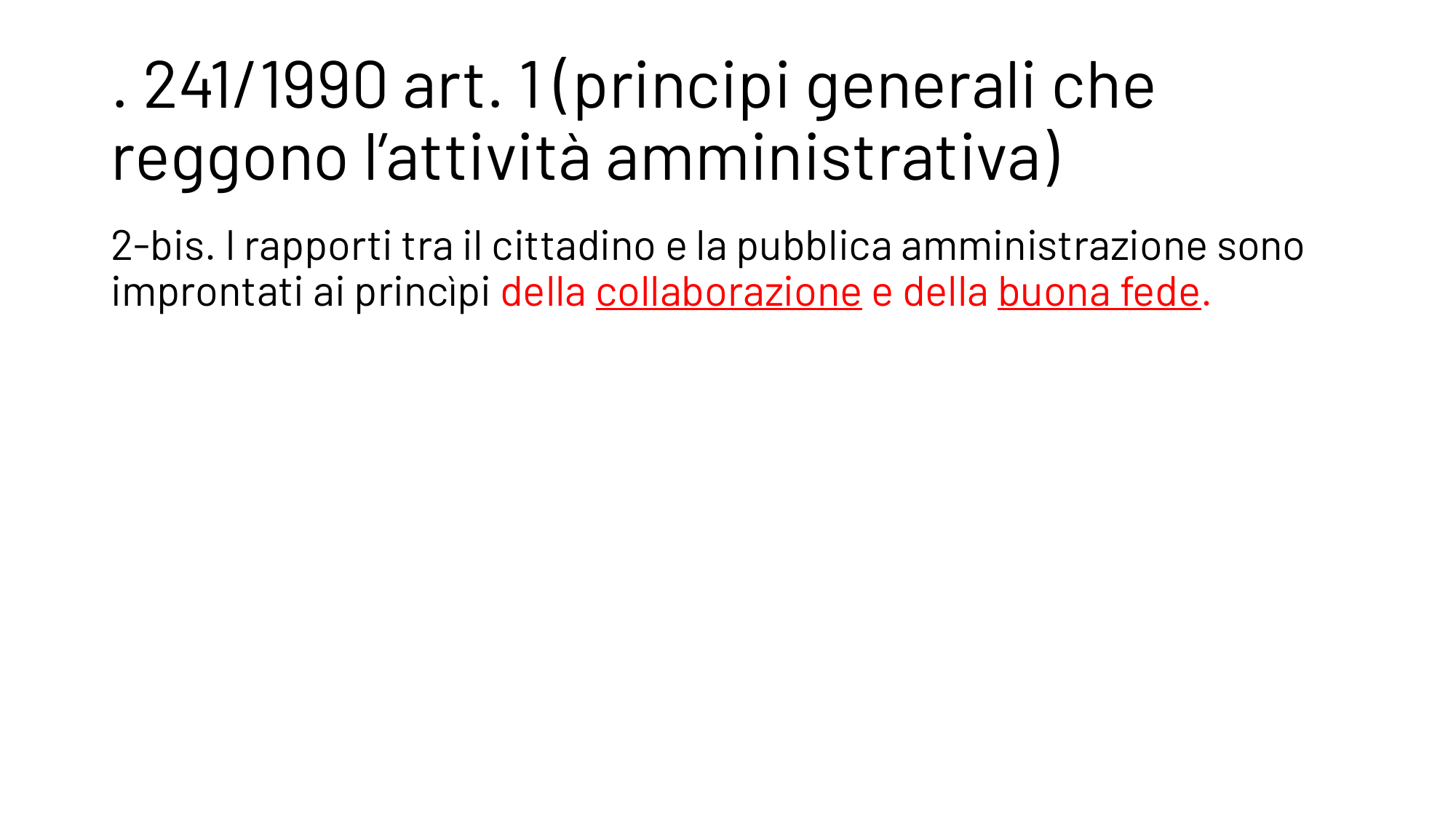

# . 241/1990 art. 1 (principi generali che reggono l’attività amministrativa)
2-bis. I rapporti tra il cittadino e la pubblica amministrazione sono improntati ai princìpi della collaborazione e della buona fede.